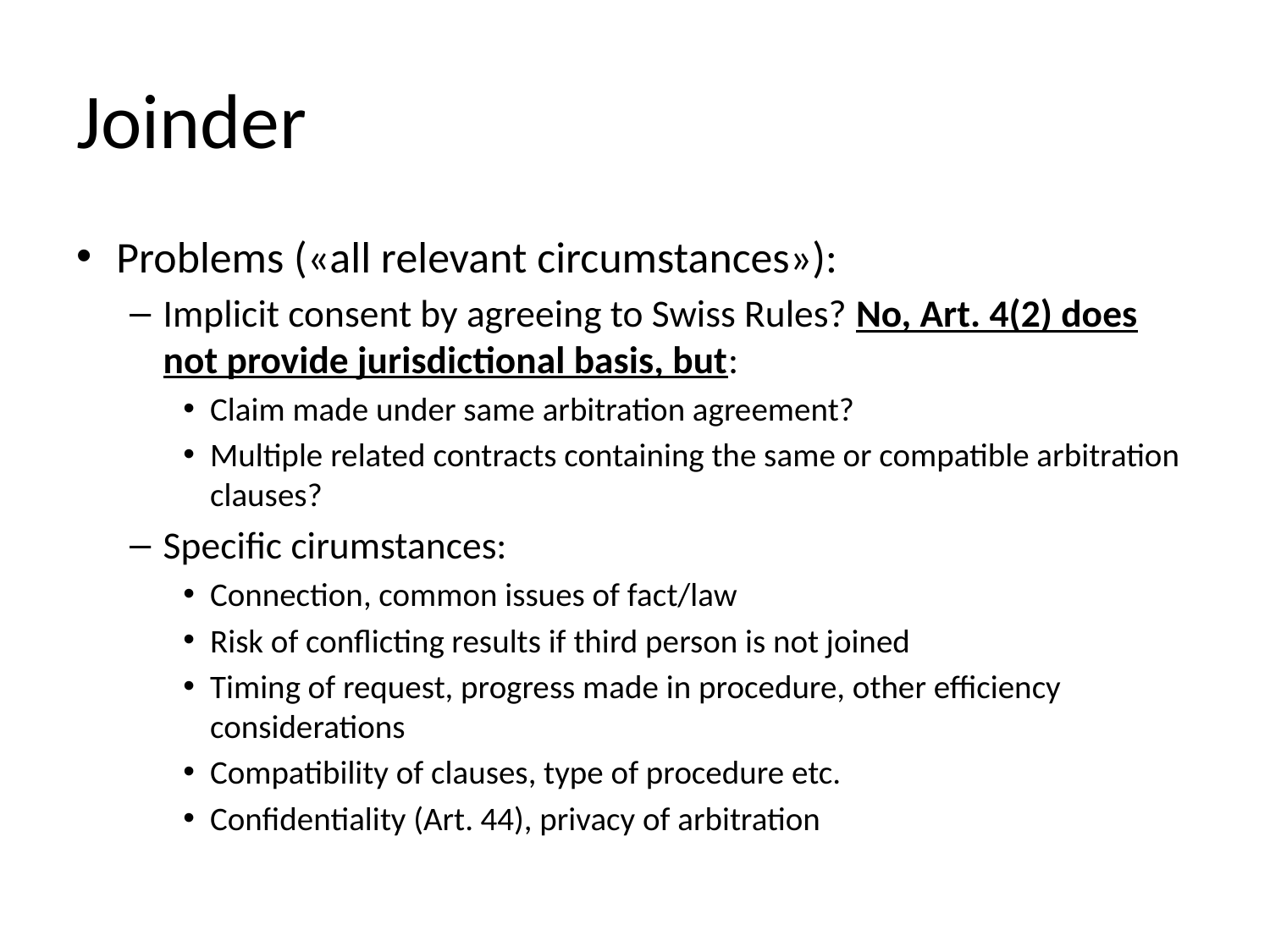

# Joinder
Problems («all relevant circumstances»):
Implicit consent by agreeing to Swiss Rules? No, Art. 4(2) does not provide jurisdictional basis, but:
Claim made under same arbitration agreement?
Multiple related contracts containing the same or compatible arbitration clauses?
Specific cirumstances:
Connection, common issues of fact/law
Risk of conflicting results if third person is not joined
Timing of request, progress made in procedure, other efficiency considerations
Compatibility of clauses, type of procedure etc.
Confidentiality (Art. 44), privacy of arbitration